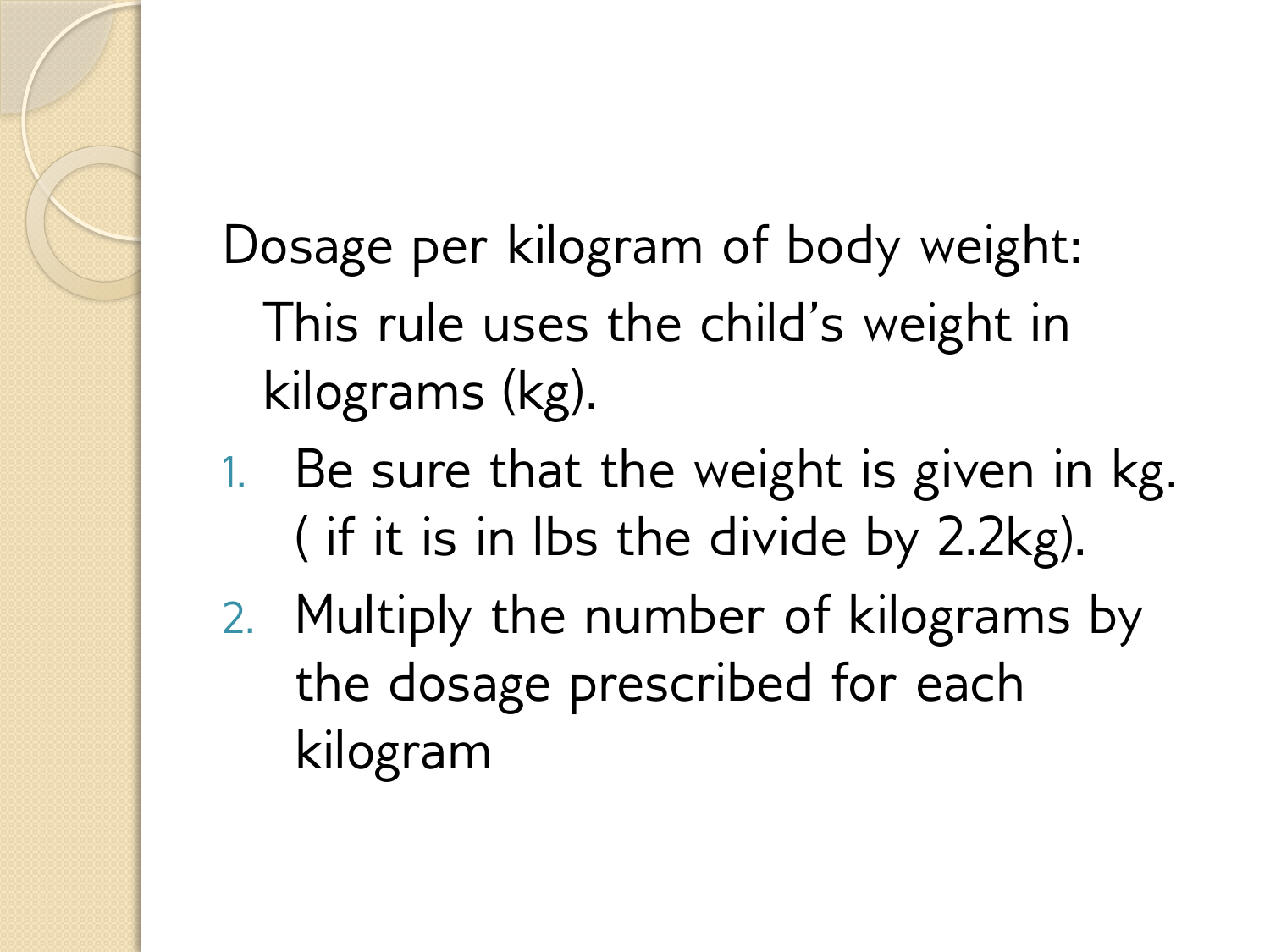

#
Dosage per kilogram of body weight:
	This rule uses the child’s weight in kilograms (kg).
Be sure that the weight is given in kg. ( if it is in lbs the divide by 2.2kg).
Multiply the number of kilograms by the dosage prescribed for each kilogram